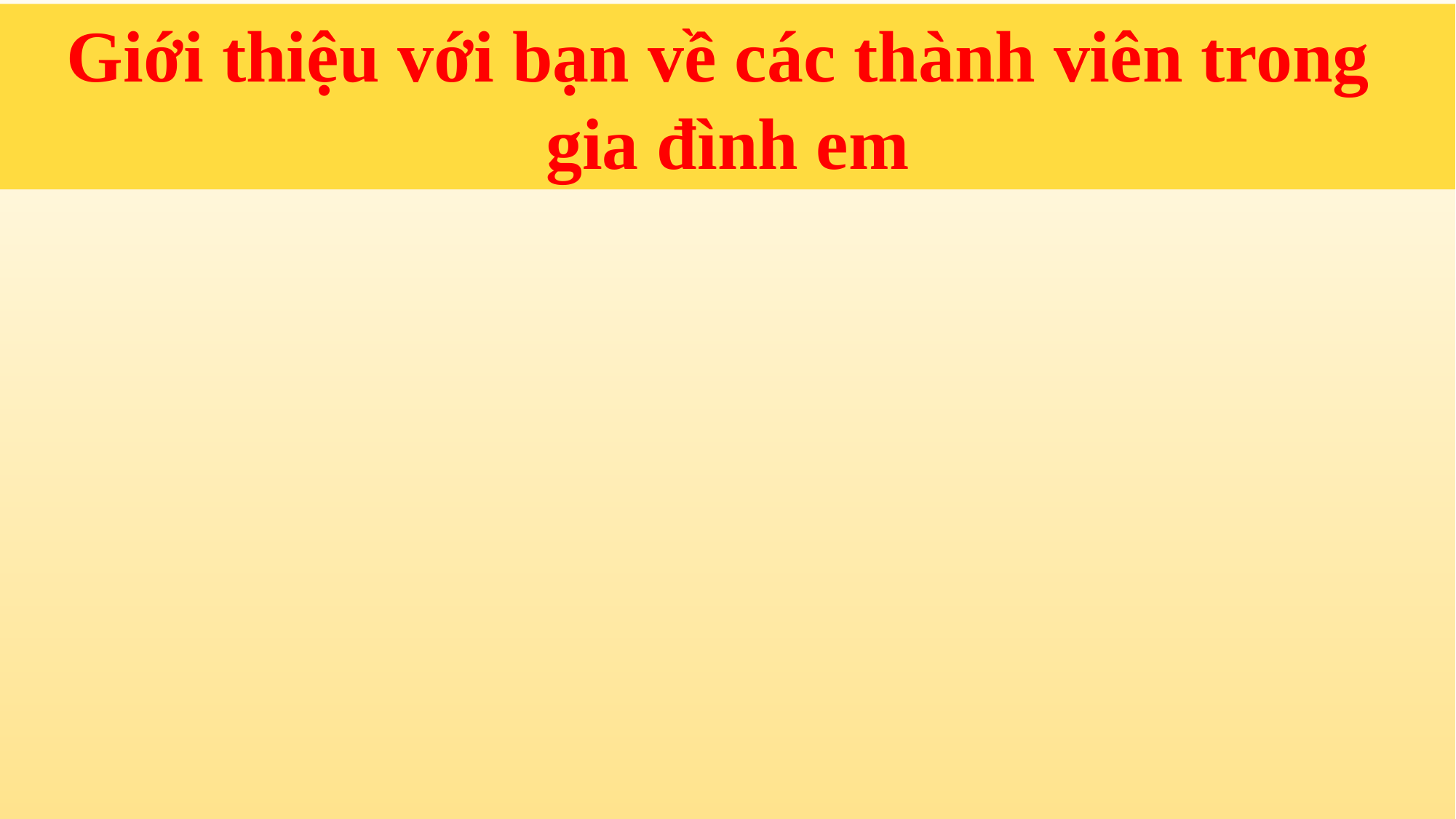

# Giới thiệu với bạn về các thành viên trong gia đình em